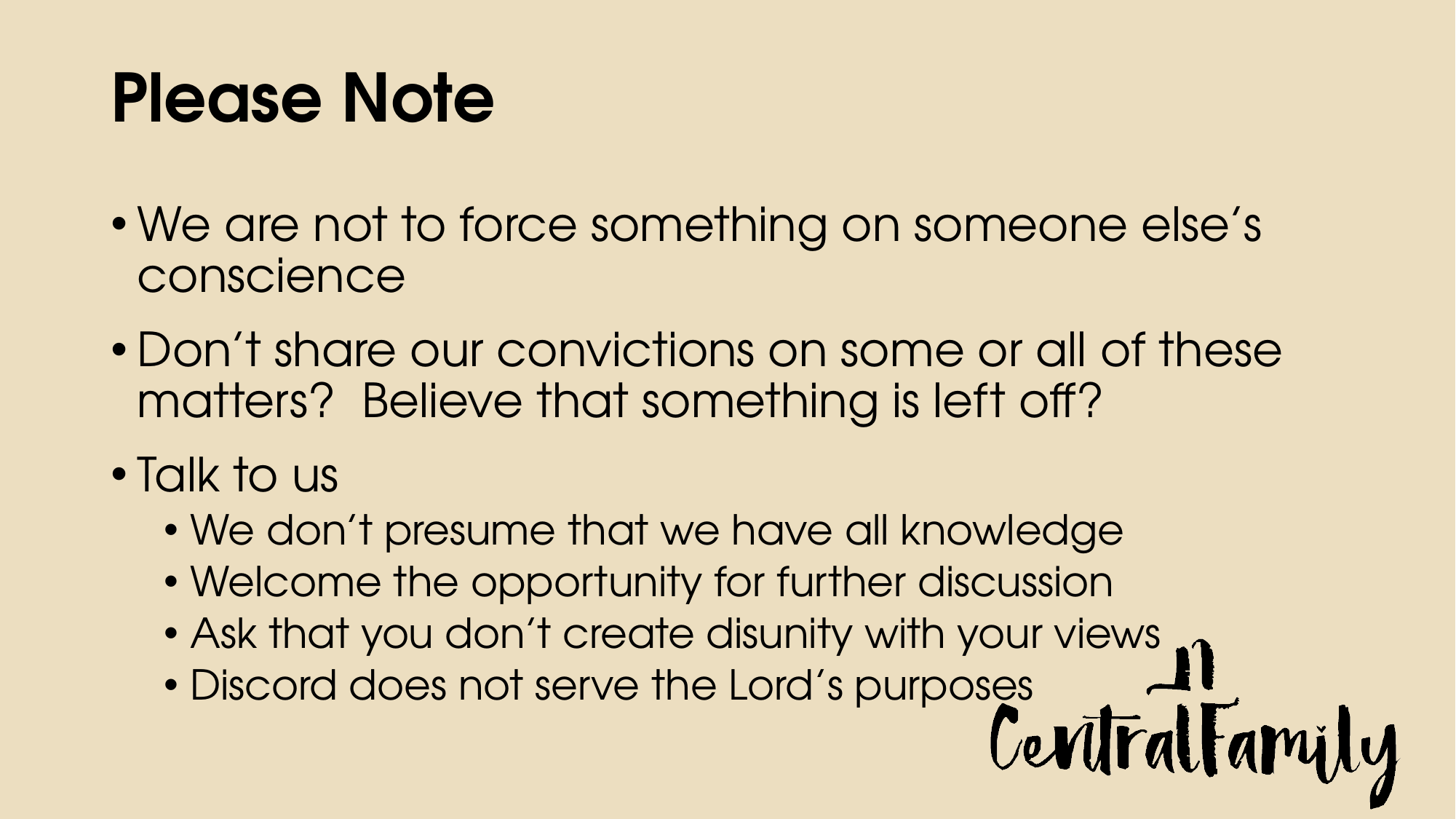

# Please Note
We are not to force something on someone else’s conscience
Don’t share our convictions on some or all of these matters?  Believe that something is left off?
Talk to us
We don’t presume that we have all knowledge
Welcome the opportunity for further discussion
Ask that you don’t create disunity with your views
Discord does not serve the Lord’s purposes